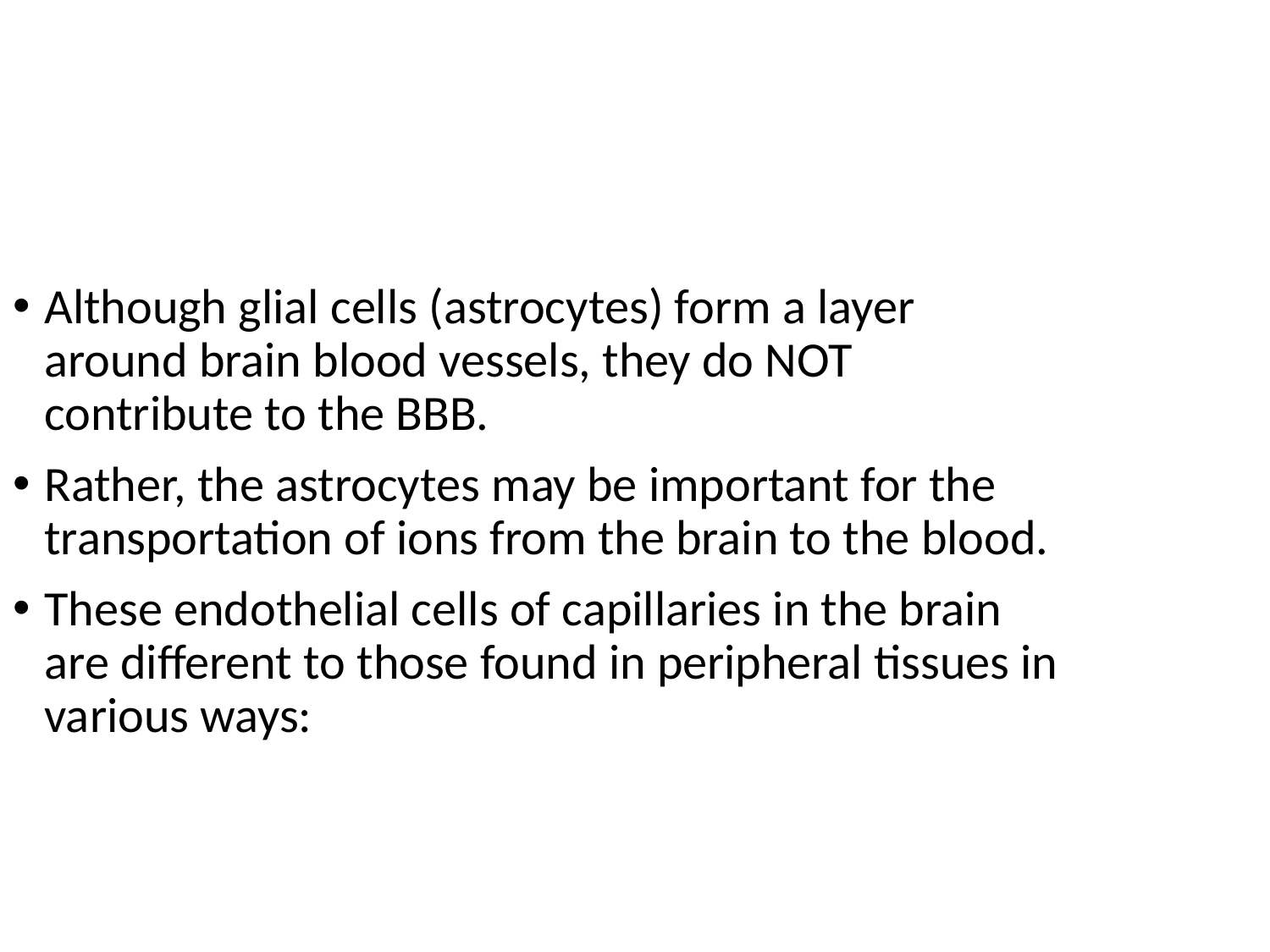

Although glial cells (astrocytes) form a layer around brain blood vessels, they do NOT contribute to the BBB.
Rather, the astrocytes may be important for the transportation of ions from the brain to the blood.
These endothelial cells of capillaries in the brain are different to those found in peripheral tissues in various ways: